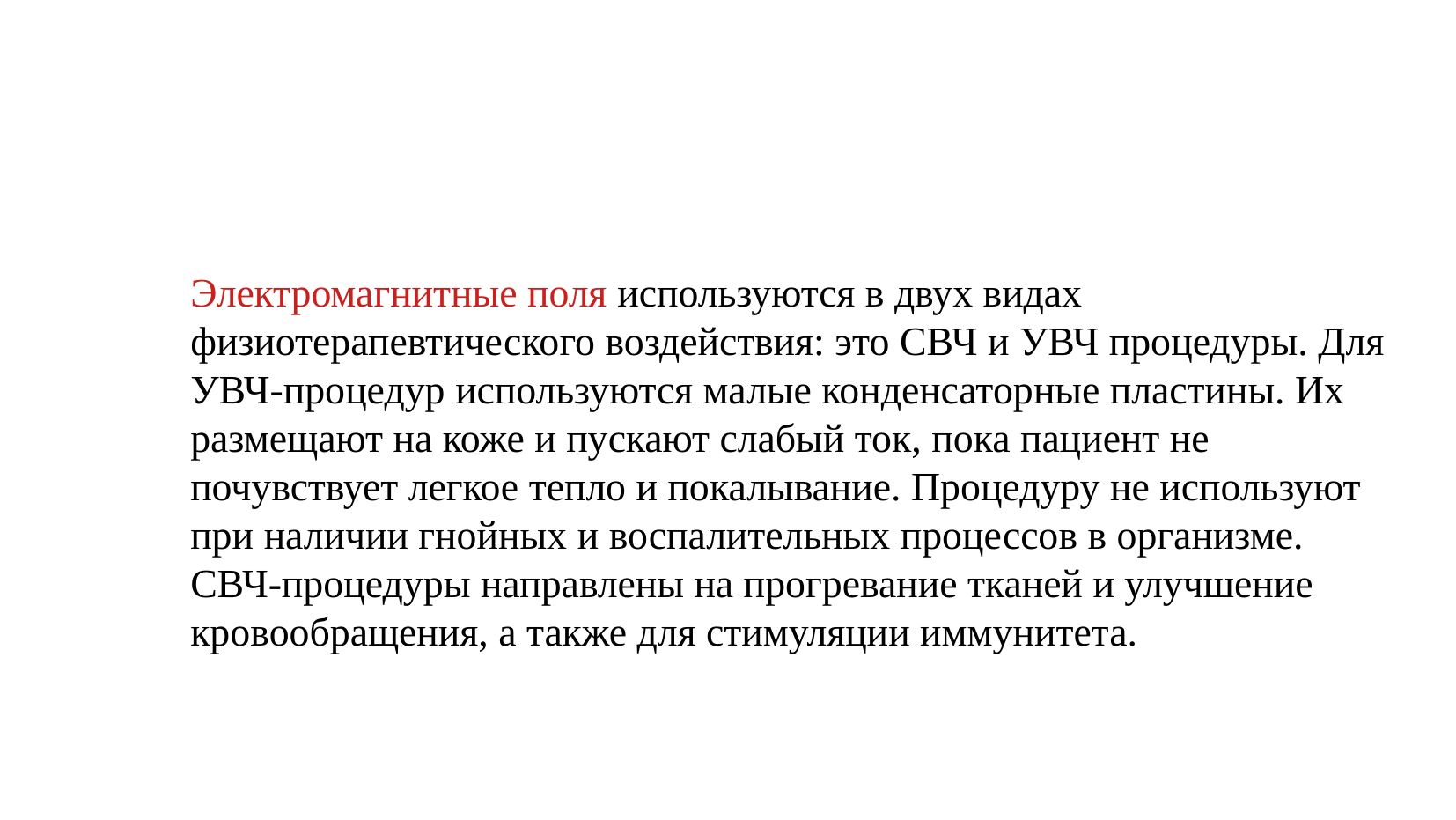

Электромагнитные поля используются в двух видах физиотерапевтического воздействия: это СВЧ и УВЧ процедуры. Для УВЧ-процедур используются малые конденсаторные пластины. Их размещают на коже и пускают слабый ток, пока пациент не почувствует легкое тепло и покалывание. Процедуру не используют при наличии гнойных и воспалительных процессов в организме. СВЧ-процедуры направлены на прогревание тканей и улучшение кровообращения, а также для стимуляции иммунитета.